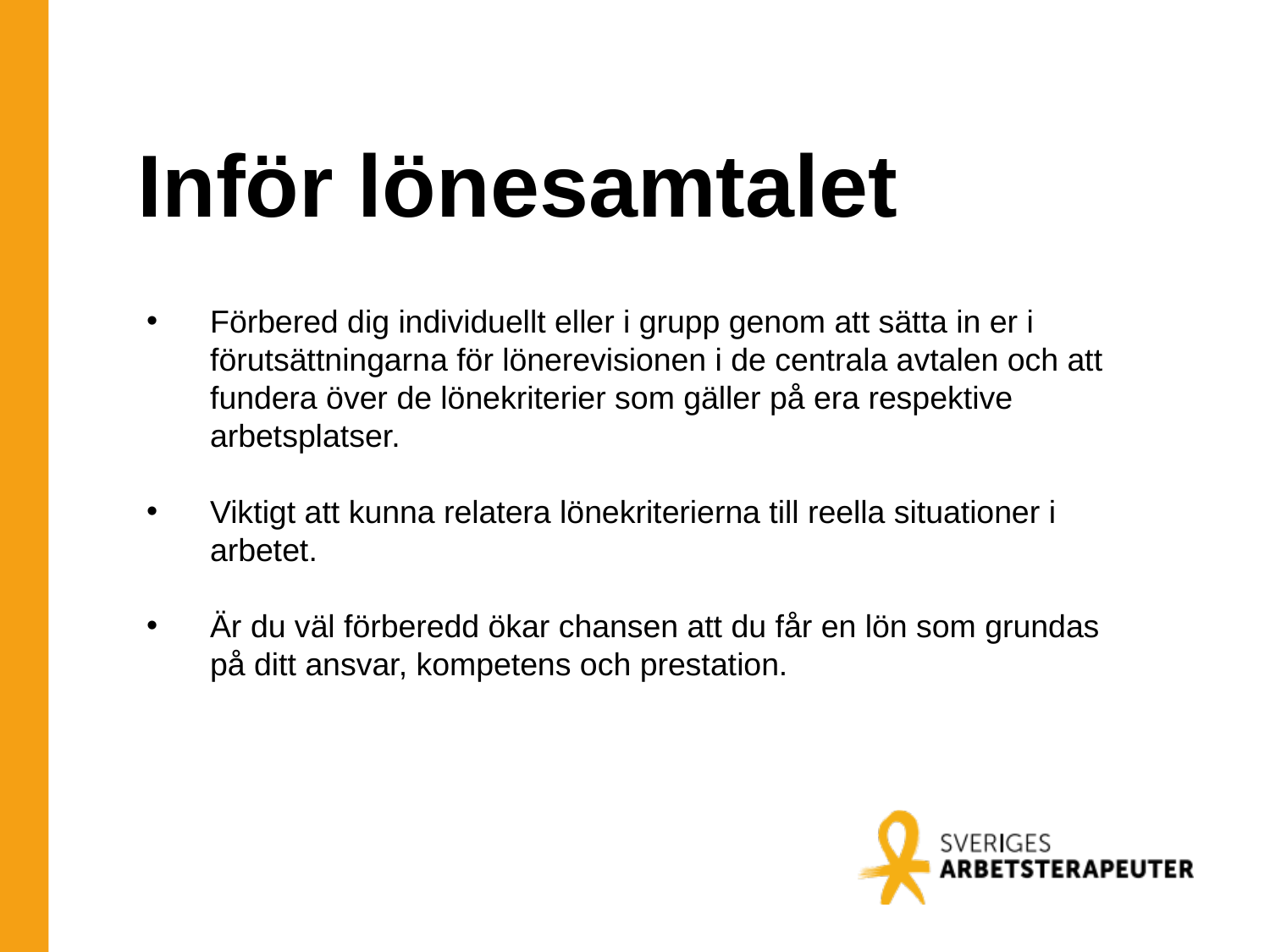

# Inför lönesamtalet
Förbered dig individuellt eller i grupp genom att sätta in er i förutsättningarna för lönerevisionen i de centrala avtalen och att fundera över de lönekriterier som gäller på era respektive arbetsplatser.

Viktigt att kunna relatera lönekriterierna till reella situationer i arbetet.

Är du väl förberedd ökar chansen att du får en lön som grundas på ditt ansvar, kompetens och prestation.